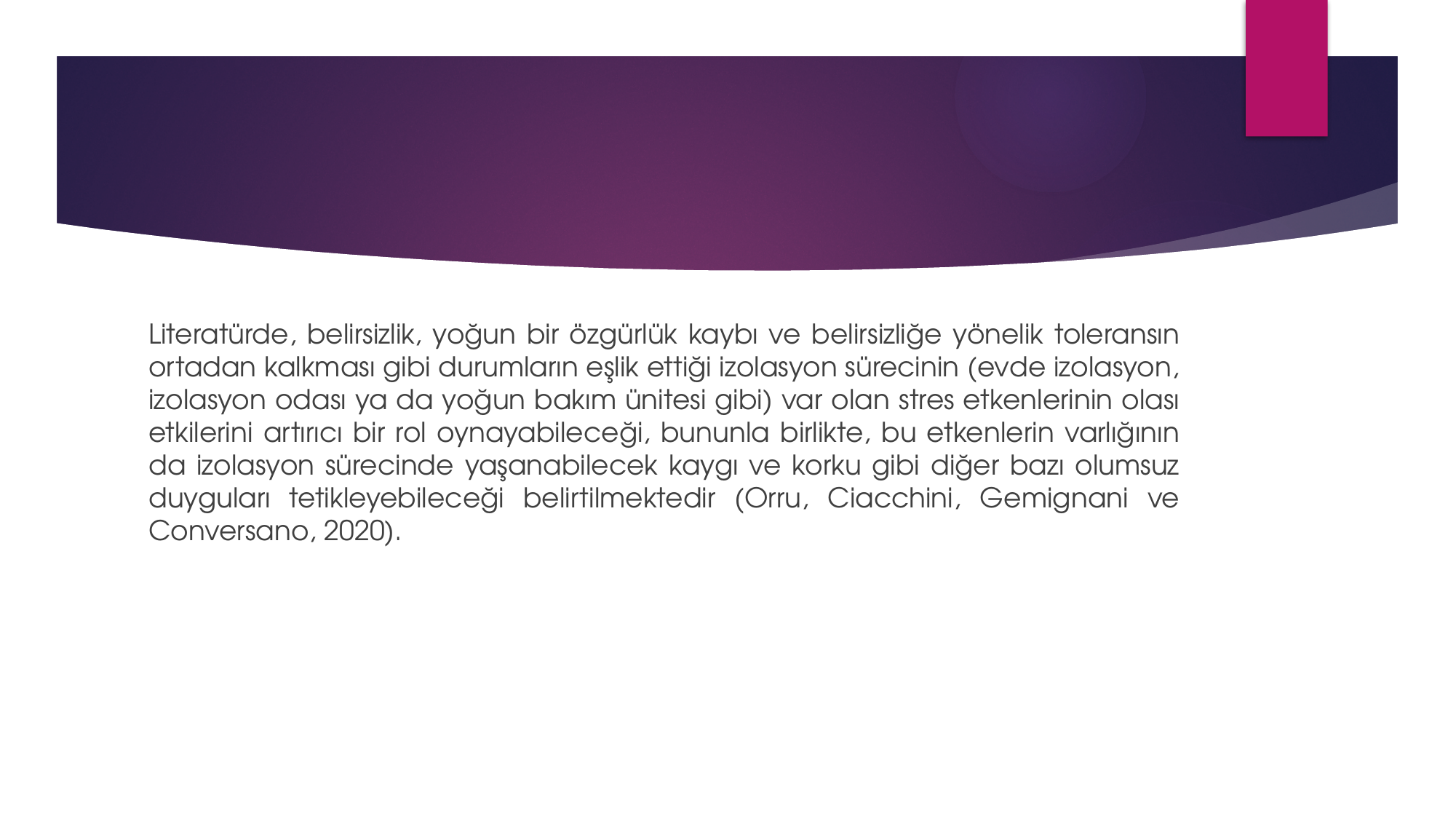

#
Literatürde, belirsizlik, yoğun bir özgürlük kaybı ve belirsizliğe yönelik toleransın ortadan kalkması gibi durumların eşlik ettiği izolasyon sürecinin (evde izolasyon, izolasyon odası ya da yoğun bakım ünitesi gibi) var olan stres etkenlerinin olası etkilerini artırıcı bir rol oynayabileceği, bununla birlikte, bu etkenlerin varlığının da izolasyon sürecinde yaşanabilecek kaygı ve korku gibi diğer bazı olumsuz duyguları tetikleyebileceği belirtilmektedir (Orru, Ciacchini, Gemignani ve Conversano, 2020).